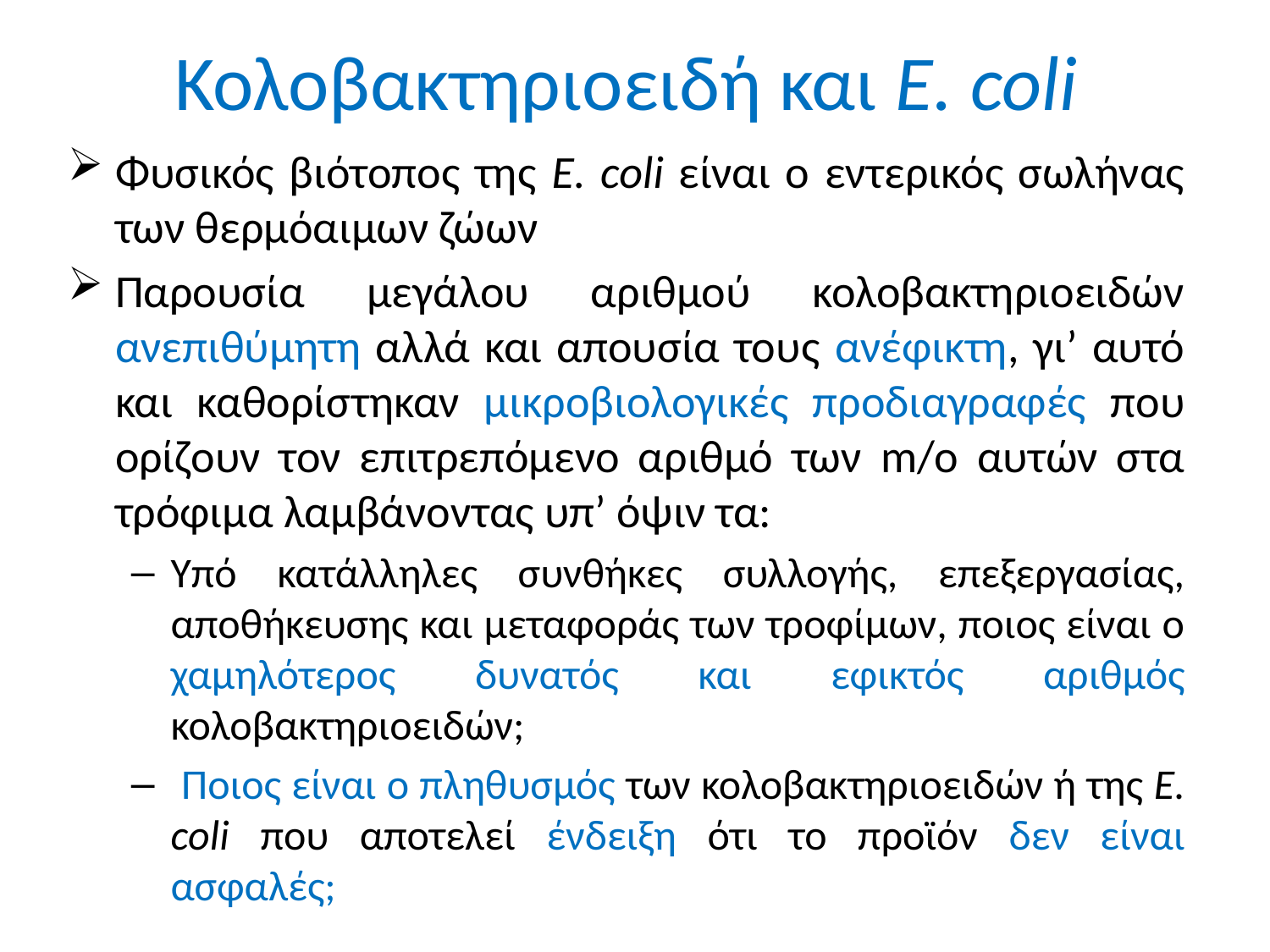

# Κολοβακτηριοειδή και E. coli
Φυσικός βιότοπος της E. coli είναι ο εντερικός σωλήνας των θερμόαιμων ζώων
Παρουσία μεγάλου αριθμού κολοβακτηριοειδών ανεπιθύμητη αλλά και απουσία τους ανέφικτη, γι’ αυτό και καθορίστηκαν μικροβιολογικές προδιαγραφές που ορίζουν τον επιτρεπόμενο αριθμό των m/o αυτών στα τρόφιμα λαμβάνοντας υπ’ όψιν τα:
Υπό κατάλληλες συνθήκες συλλογής, επεξεργασίας, αποθήκευσης και μεταφοράς των τροφίμων, ποιος είναι ο χαμηλότερος δυνατός και εφικτός αριθμός κολοβακτηριοειδών;
 Ποιος είναι ο πληθυσμός των κολοβακτηριοειδών ή της E. coli που αποτελεί ένδειξη ότι το προϊόν δεν είναι ασφαλές;